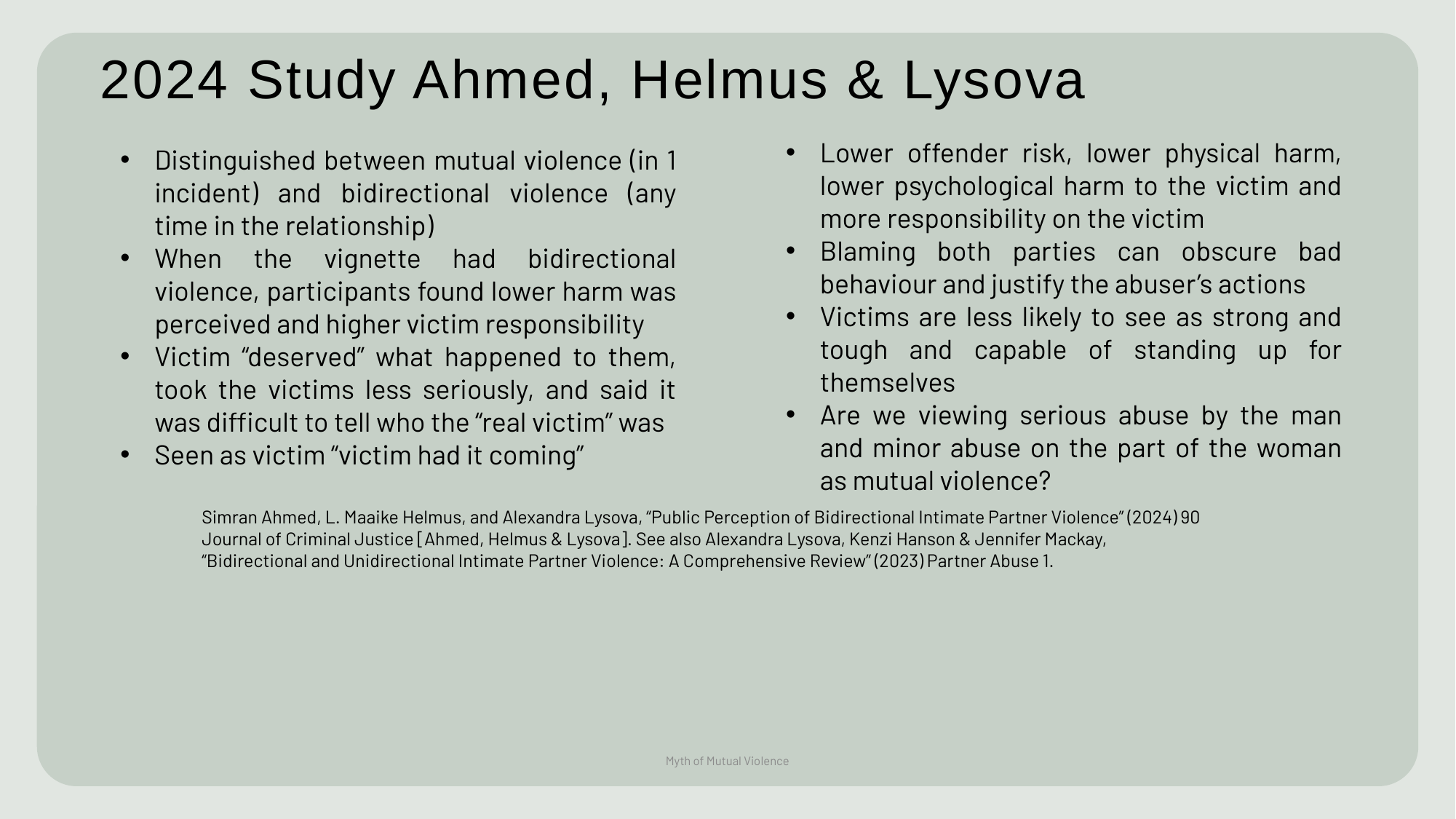

# 2024 Study Ahmed, Helmus & Lysova
Lower offender risk, lower physical harm, lower psychological harm to the victim and more responsibility on the victim
Blaming both parties can obscure bad behaviour and justify the abuser’s actions
Victims are less likely to see as strong and tough and capable of standing up for themselves
Are we viewing serious abuse by the man and minor abuse on the part of the woman as mutual violence?

Distinguished between mutual violence (in 1 incident) and bidirectional violence (any time in the relationship)
When the vignette had bidirectional violence, participants found lower harm was perceived and higher victim responsibility
Victim “deserved” what happened to them, took the victims less seriously, and said it was difficult to tell who the “real victim” was
Seen as victim “victim had it coming”
Simran Ahmed, L. Maaike Helmus, and Alexandra Lysova, “Public Perception of Bidirectional Intimate Partner Violence” (2024) 90 Journal of Criminal Justice [Ahmed, Helmus & Lysova]. See also Alexandra Lysova, Kenzi Hanson & Jennifer Mackay, “Bidirectional and Unidirectional Intimate Partner Violence: A Comprehensive Review” (2023) Partner Abuse 1.
Myth of Mutual Violence